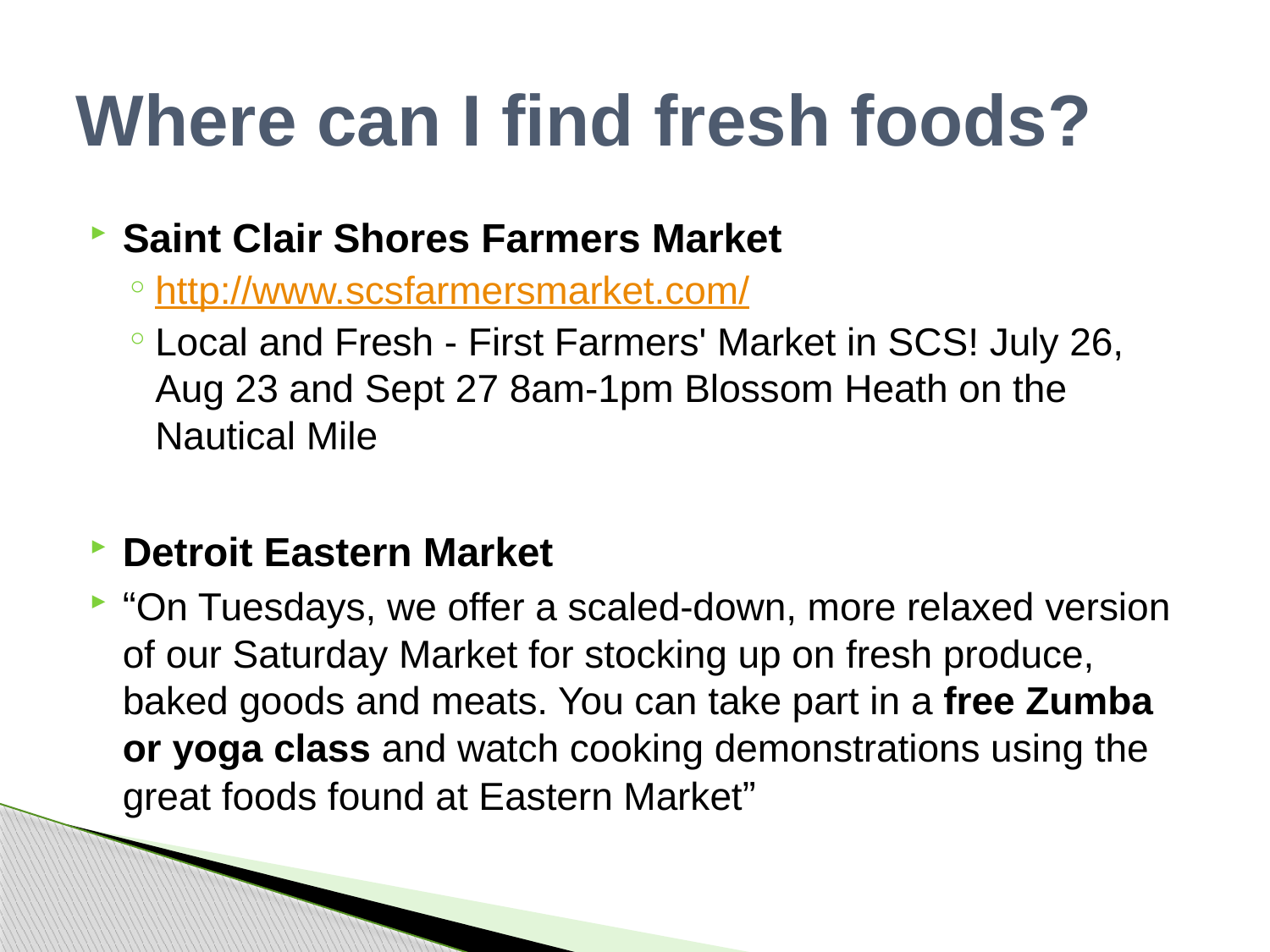

# Where can I find fresh foods?
Saint Clair Shores Farmers Market
http://www.scsfarmersmarket.com/
Local and Fresh - First Farmers' Market in SCS! July 26, Aug 23 and Sept 27 8am-1pm Blossom Heath on the Nautical Mile

Detroit Eastern Market
“On Tuesdays, we offer a scaled-down, more relaxed version of our Saturday Market for stocking up on fresh produce, baked goods and meats. You can take part in a free Zumba or yoga class and watch cooking demonstrations using the great foods found at Eastern Market”